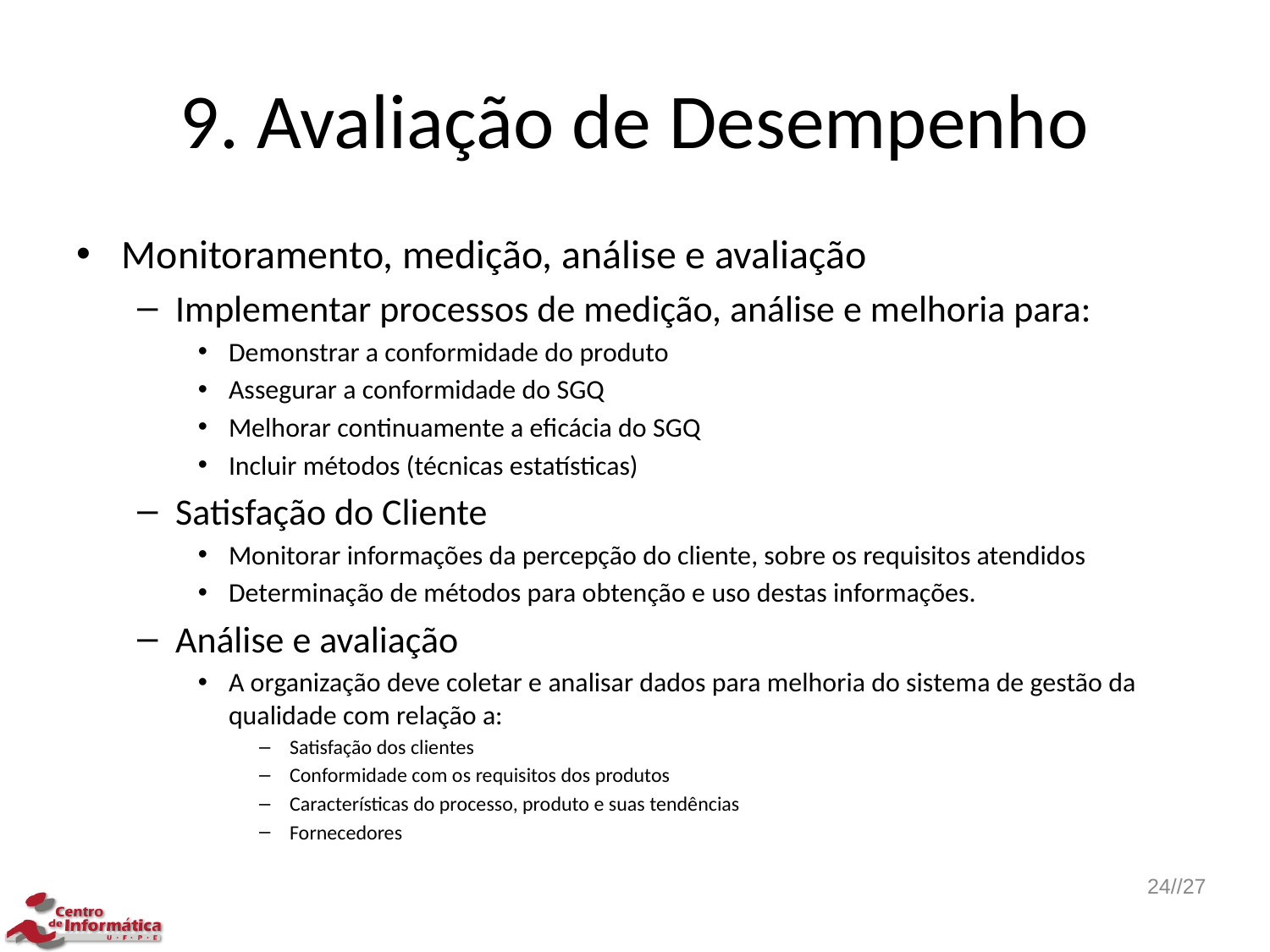

# 9. Avaliação de Desempenho
Monitoramento, medição, análise e avaliação
Implementar processos de medição, análise e melhoria para:
Demonstrar a conformidade do produto
Assegurar a conformidade do SGQ
Melhorar continuamente a eficácia do SGQ
Incluir métodos (técnicas estatísticas)
Satisfação do Cliente
Monitorar informações da percepção do cliente, sobre os requisitos atendidos
Determinação de métodos para obtenção e uso destas informações.
Análise e avaliação
A organização deve coletar e analisar dados para melhoria do sistema de gestão da qualidade com relação a:
Satisfação dos clientes
Conformidade com os requisitos dos produtos
Características do processo, produto e suas tendências
Fornecedores
24//27